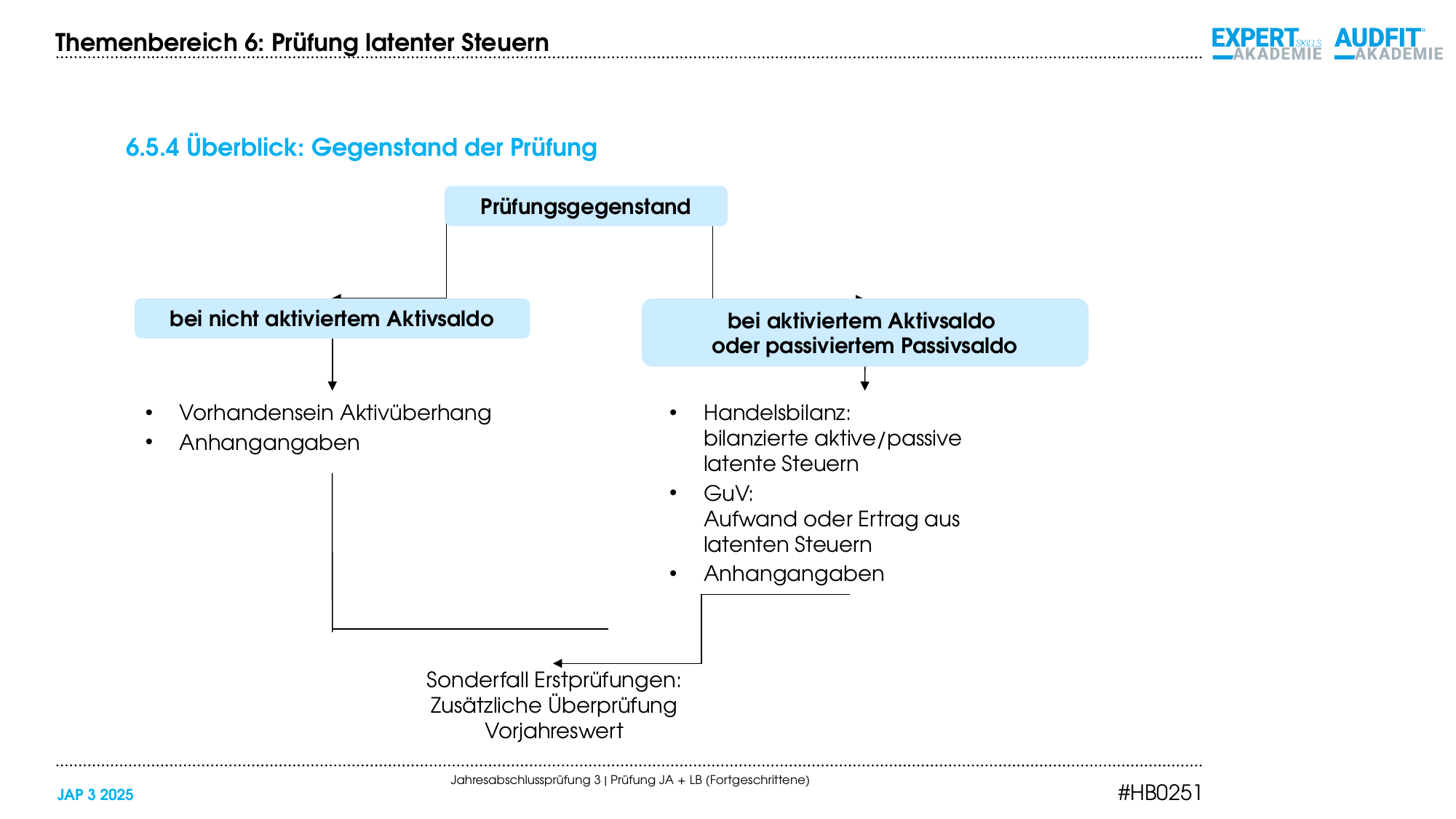

Themenbereich 6: Prüfung latenter Steuern
6.5.4 Überblick: Gegenstand der Prüfung
Prüfungsgegenstand
bei nicht aktiviertem Aktivsaldo
bei aktiviertem Aktivsaldo
oder passiviertem Passivsaldo
Vorhandensein Aktivüberhang
Anhangangaben
Handelsbilanz:
bilanzierte aktive/passive latente Steuern
GuV:
Aufwand oder Ertrag aus latenten Steuern
Anhangangaben
Sonderfall Erstprüfungen:
Zusätzliche Überprüfung Vorjahreswert